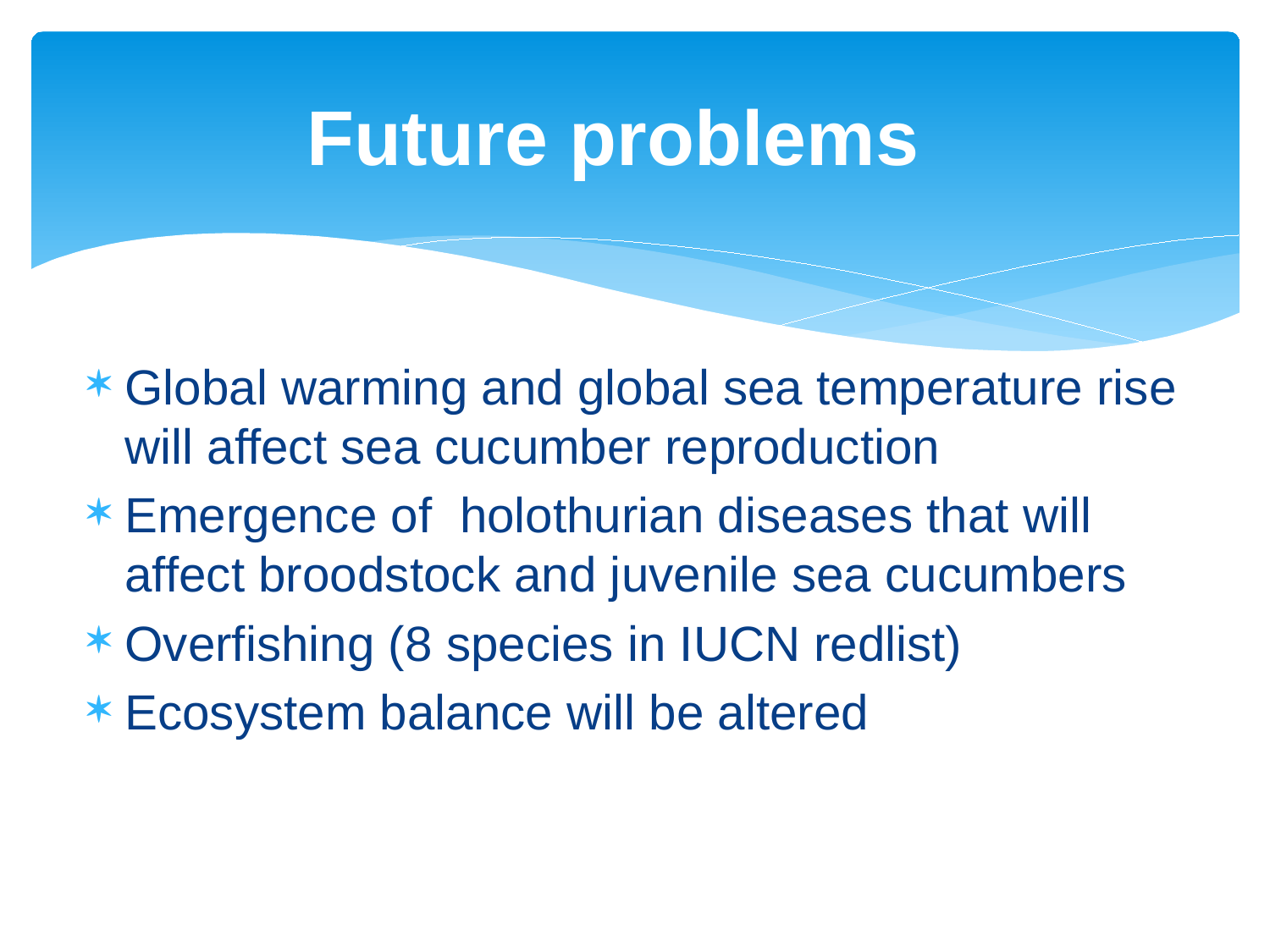

# Future problems
Global warming and global sea temperature rise will affect sea cucumber reproduction
Emergence of  holothurian diseases that will affect broodstock and juvenile sea cucumbers
Overfishing (8 species in IUCN redlist)
Ecosystem balance will be altered